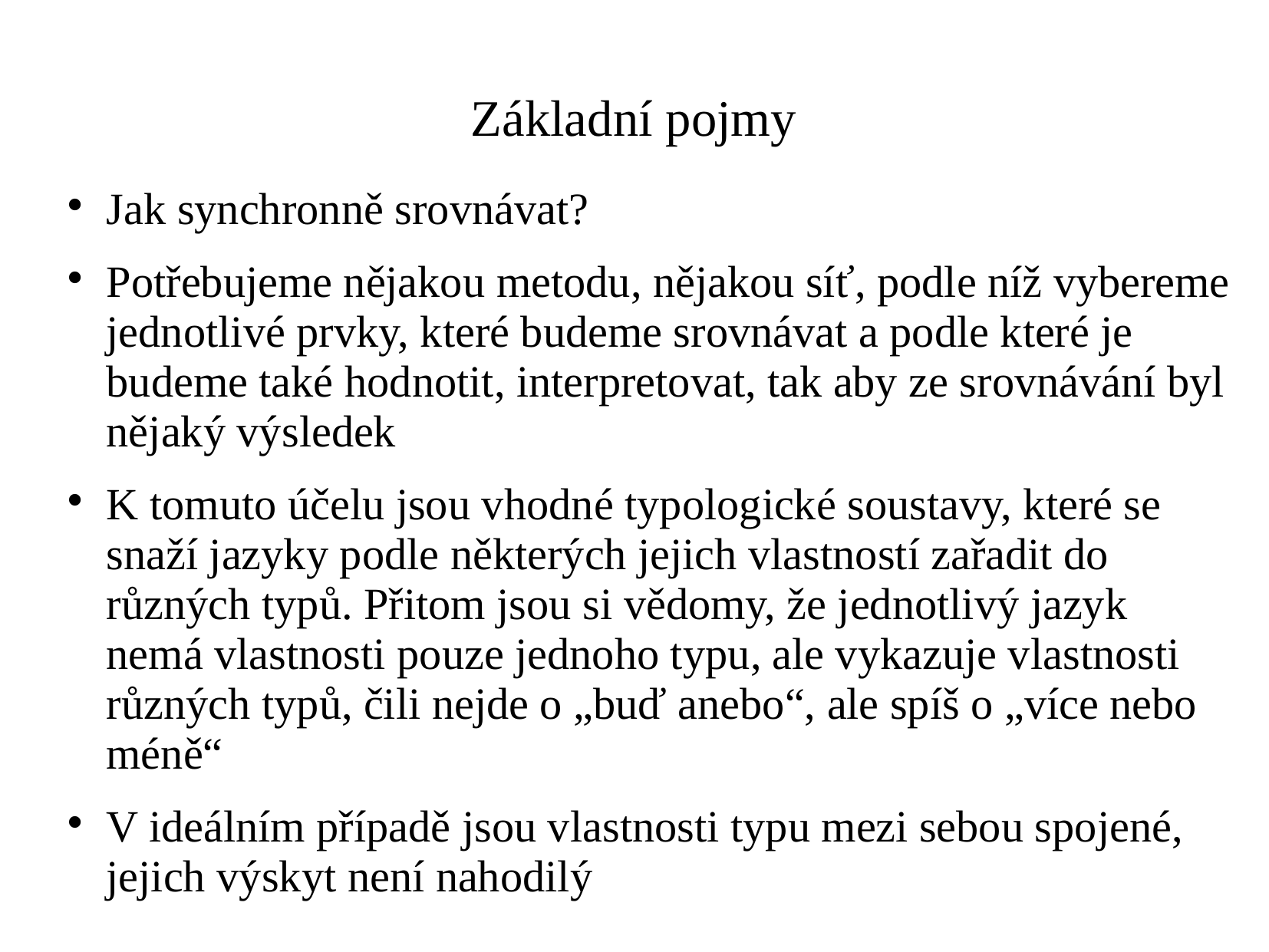

# Základní pojmy
Jak synchronně srovnávat?
Potřebujeme nějakou metodu, nějakou síť, podle níž vybereme jednotlivé prvky, které budeme srovnávat a podle které je budeme také hodnotit, interpretovat, tak aby ze srovnávání byl nějaký výsledek
K tomuto účelu jsou vhodné typologické soustavy, které se snaží jazyky podle některých jejich vlastností zařadit do různých typů. Přitom jsou si vědomy, že jednotlivý jazyk nemá vlastnosti pouze jednoho typu, ale vykazuje vlastnosti různých typů, čili nejde o „buď anebo“, ale spíš o „více nebo méně“
V ideálním případě jsou vlastnosti typu mezi sebou spojené, jejich výskyt není nahodilý